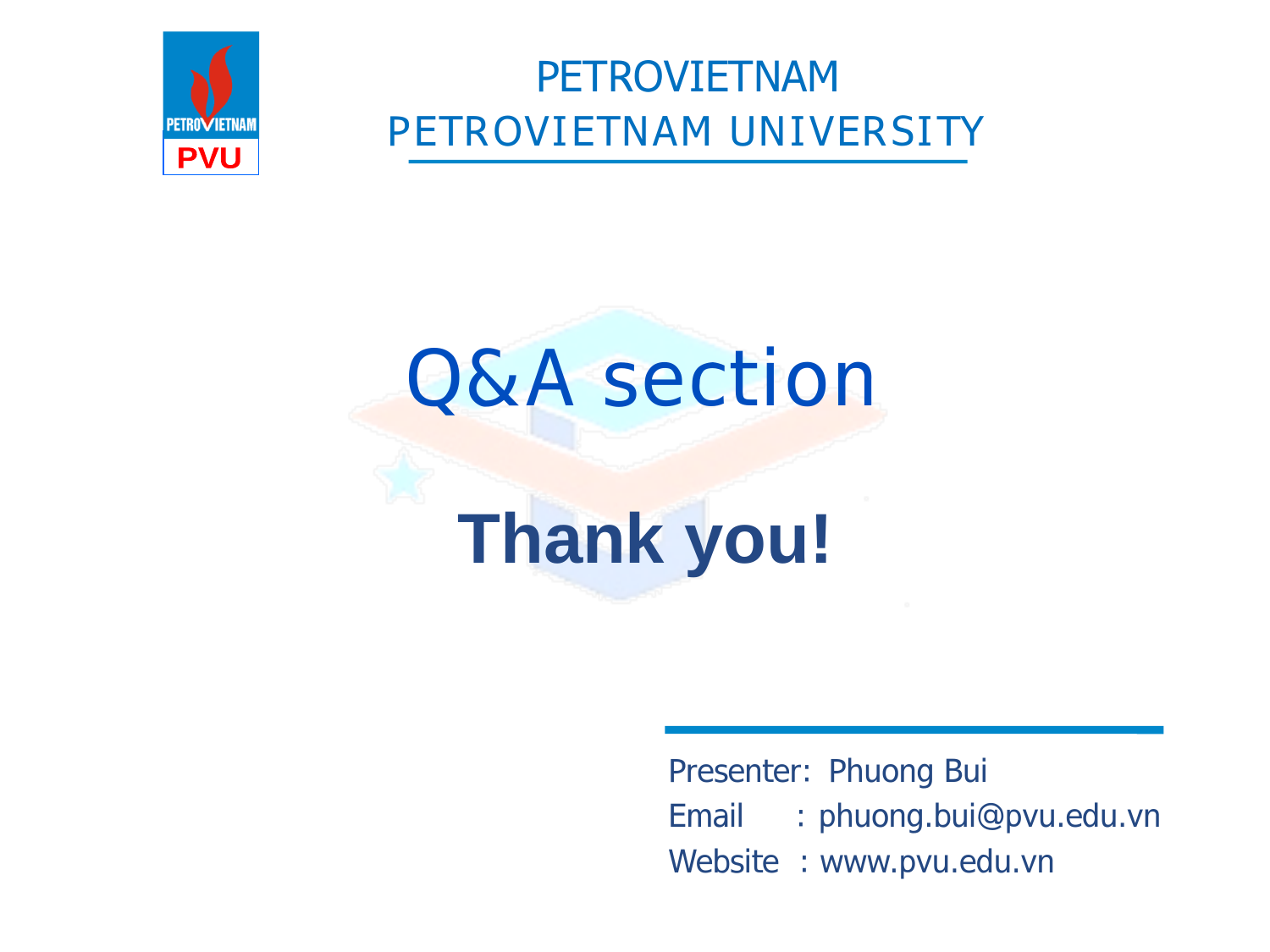

# Q&A section
Thank you!
Presenter:	 Phuong Bui
Email	:	phuong.bui@pvu.edu.vn
Website  : www.pvu.edu.vn